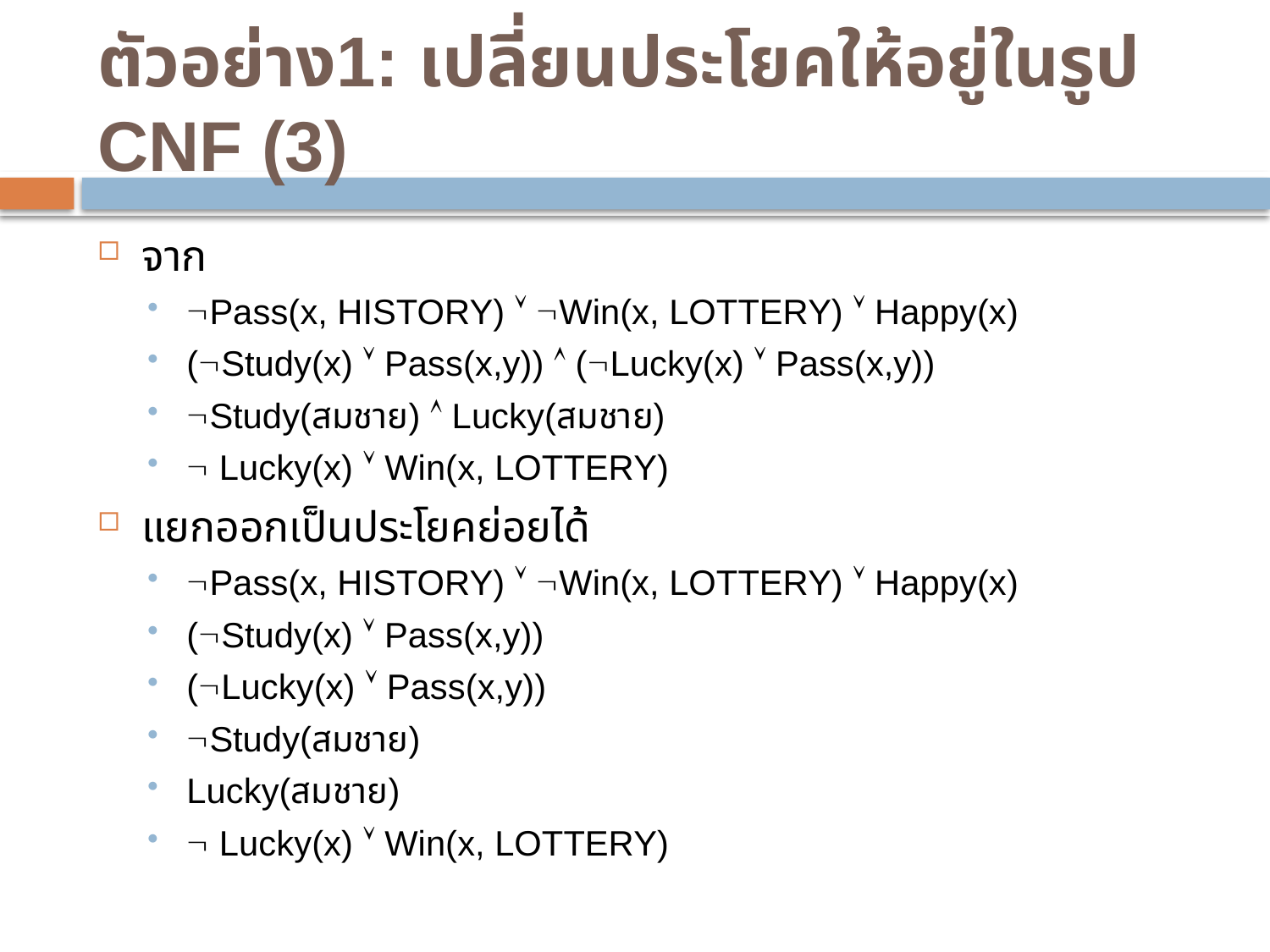

# ตัวอย่าง1: เปลี่ยนประโยคให้อยู่ในรูป CNF (3)
จาก
¬Pass(x, HISTORY) ∨ ¬Win(x, LOTTERY) ∨ Happy(x)
(¬Study(x) ∨ Pass(x,y)) ∧ (¬Lucky(x) ∨ Pass(x,y))
¬Study(สมชาย) ∧ Lucky(สมชาย)
¬ Lucky(x) ∨ Win(x, LOTTERY)
แยกออกเป็นประโยคย่อยได้
¬Pass(x, HISTORY) ∨ ¬Win(x, LOTTERY) ∨ Happy(x)
(¬Study(x) ∨ Pass(x,y))
(¬Lucky(x) ∨ Pass(x,y))
¬Study(สมชาย)
Lucky(สมชาย)
¬ Lucky(x) ∨ Win(x, LOTTERY)